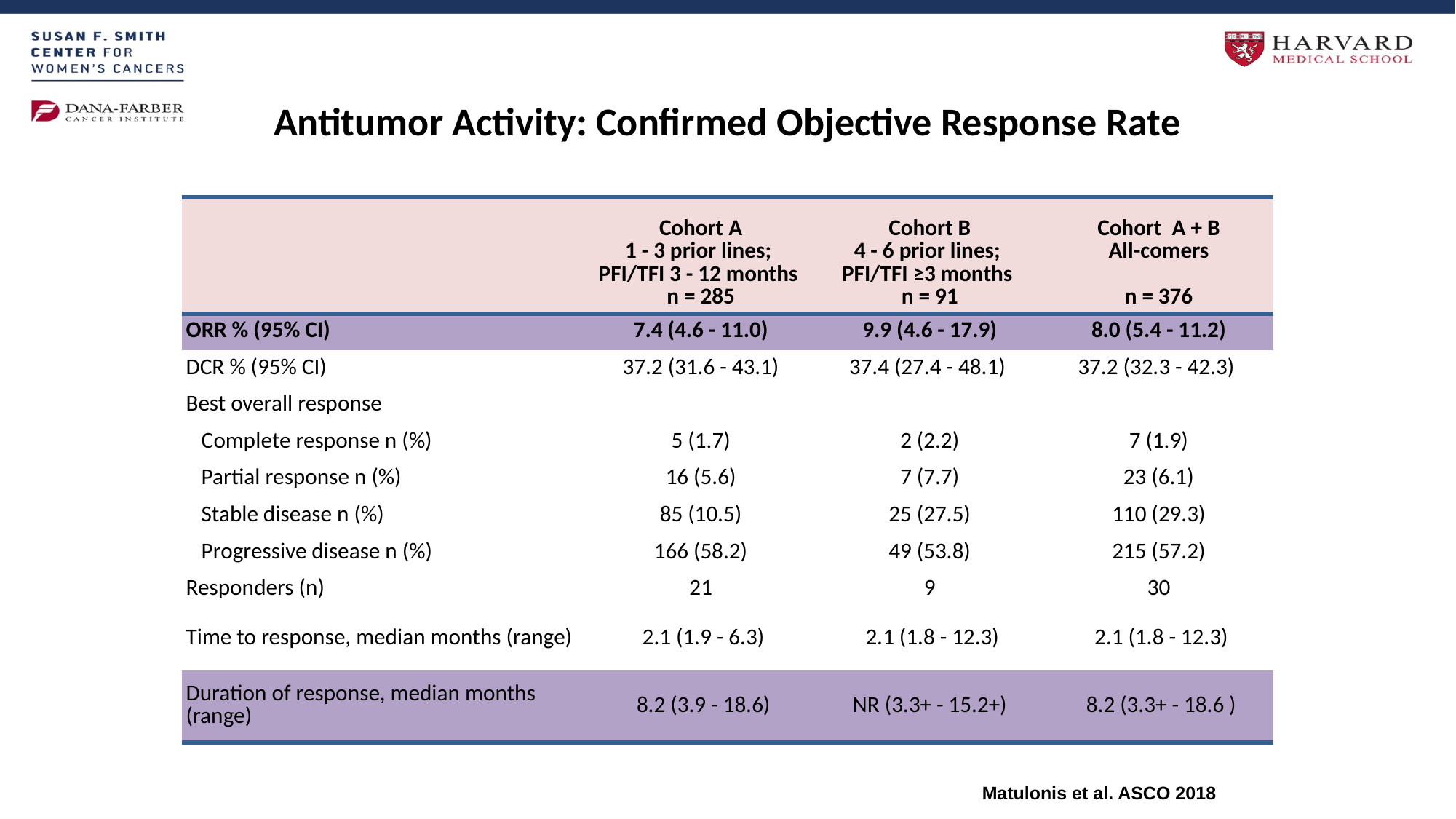

Antitumor Activity: Confirmed Objective Response Rate
|  | Cohort A 1 - 3 prior lines; PFI/TFI 3 - 12 months n = 285 | Cohort B 4 - 6 prior lines; PFI/TFI ≥3 months n = 91 | Cohort A + B All-comers n = 376 |
| --- | --- | --- | --- |
| ORR % (95% CI) | 7.4 (4.6 - 11.0) | 9.9 (4.6 - 17.9) | 8.0 (5.4 - 11.2) |
| DCR % (95% CI) | 37.2 (31.6 - 43.1) | 37.4 (27.4 - 48.1) | 37.2 (32.3 - 42.3) |
| Best overall response |  |  |  |
| Complete response n (%) | 5 (1.7) | 2 (2.2) | 7 (1.9) |
| Partial response n (%) | 16 (5.6) | 7 (7.7) | 23 (6.1) |
| Stable disease n (%) | 85 (10.5) | 25 (27.5) | 110 (29.3) |
| Progressive disease n (%) | 166 (58.2) | 49 (53.8) | 215 (57.2) |
| Responders (n) | 21 | 9 | 30 |
| Time to response, median months (range) | 2.1 (1.9 - 6.3) | 2.1 (1.8 - 12.3) | 2.1 (1.8 - 12.3) |
| Duration of response, median months (range) | 8.2 (3.9 - 18.6) | NR (3.3+ - 15.2+) | 8.2 (3.3+ - 18.6 ) |
Matulonis et al. ASCO 2018